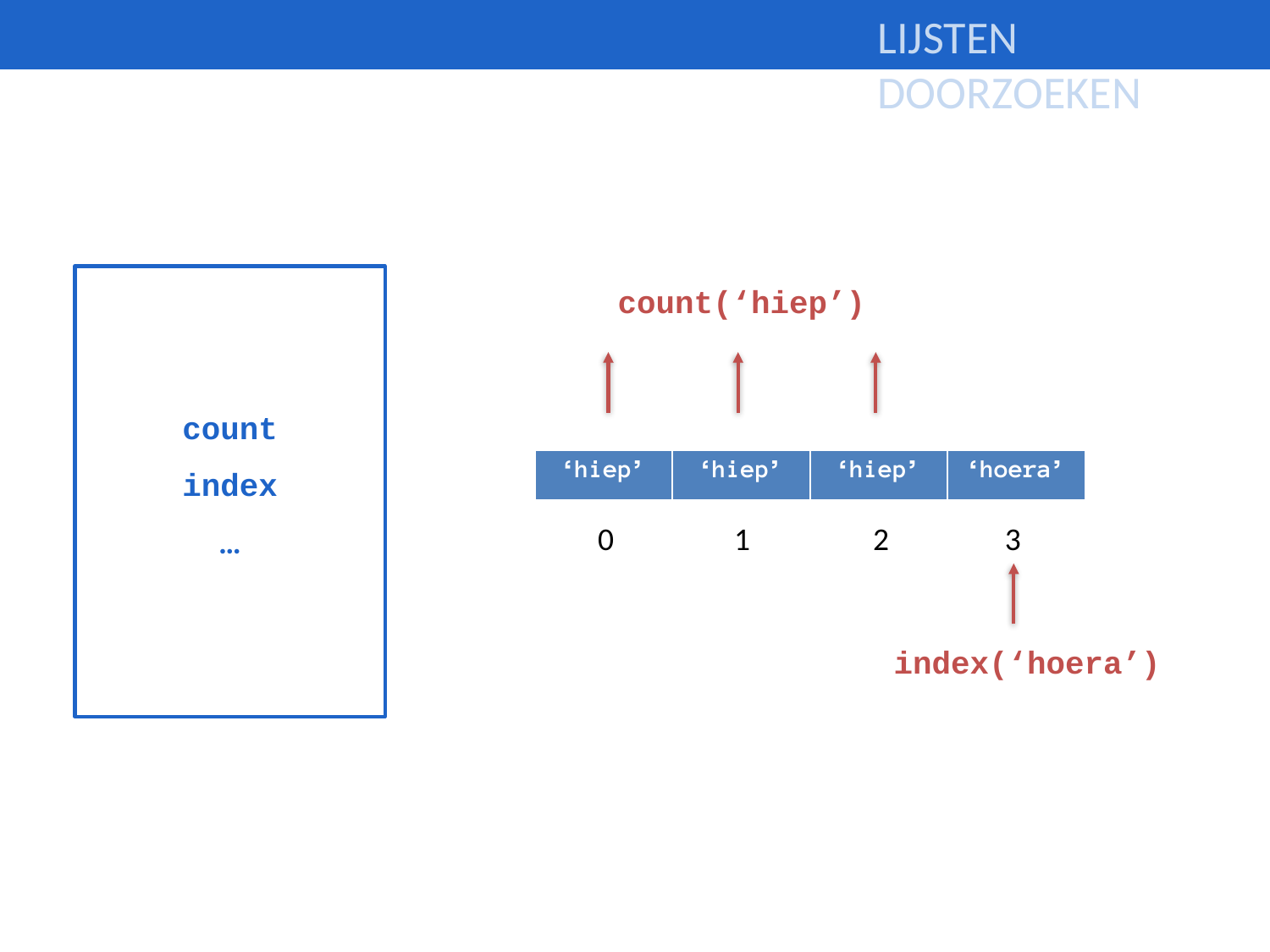

Lijsten doorzoeken

count(‘hiep’)
count
index
…
| ‘hiep’ | ‘hiep’ | ‘hiep’ | ‘hoera’ |
| --- | --- | --- | --- |
0
1
2
3
index(‘hoera’)